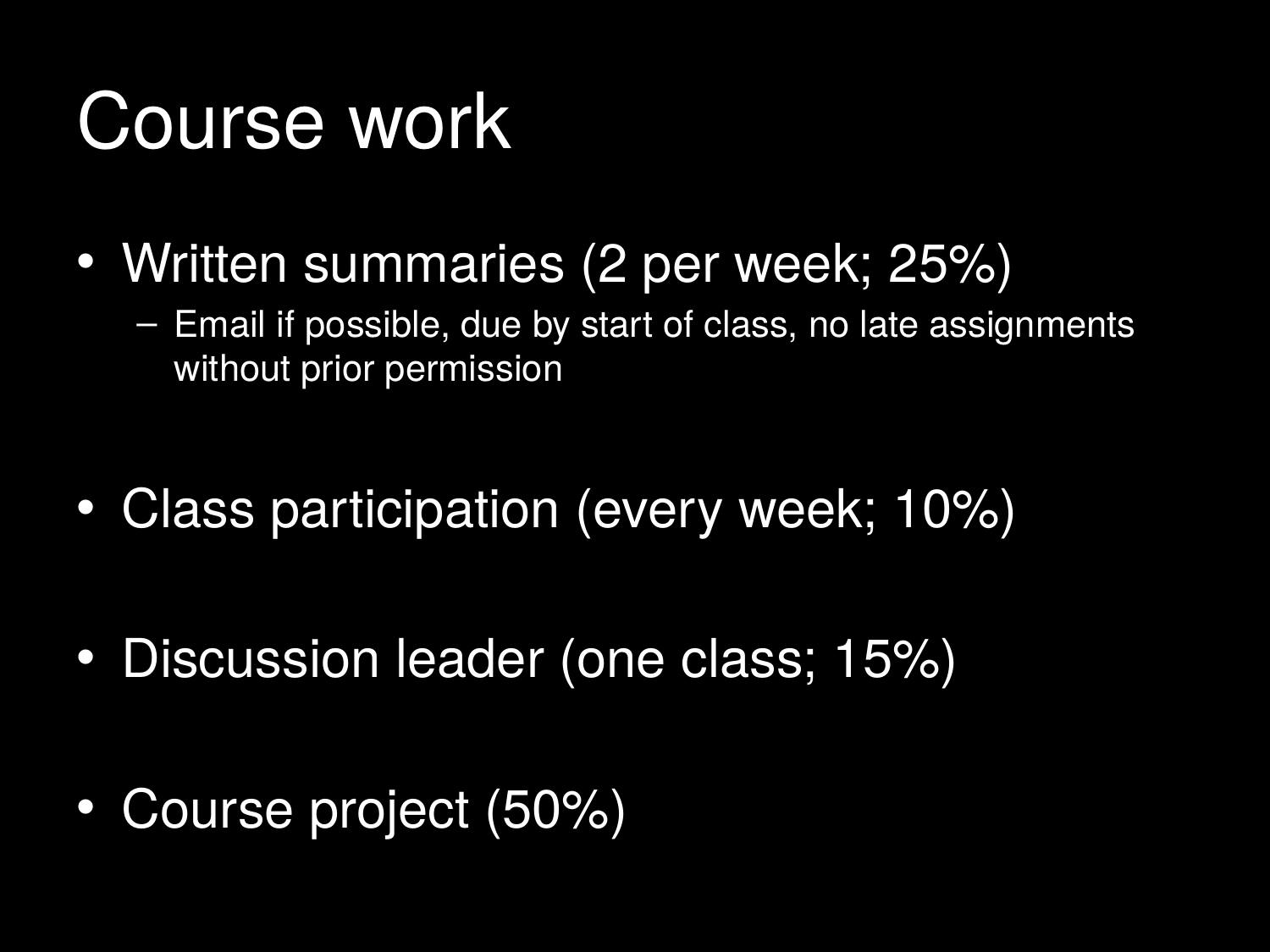

# Course work
Written summaries (2 per week; 25%)
Email if possible, due by start of class, no late assignments without prior permission

Class participation (every week; 10%)

Discussion leader (one class; 15%)

Course project (50%)